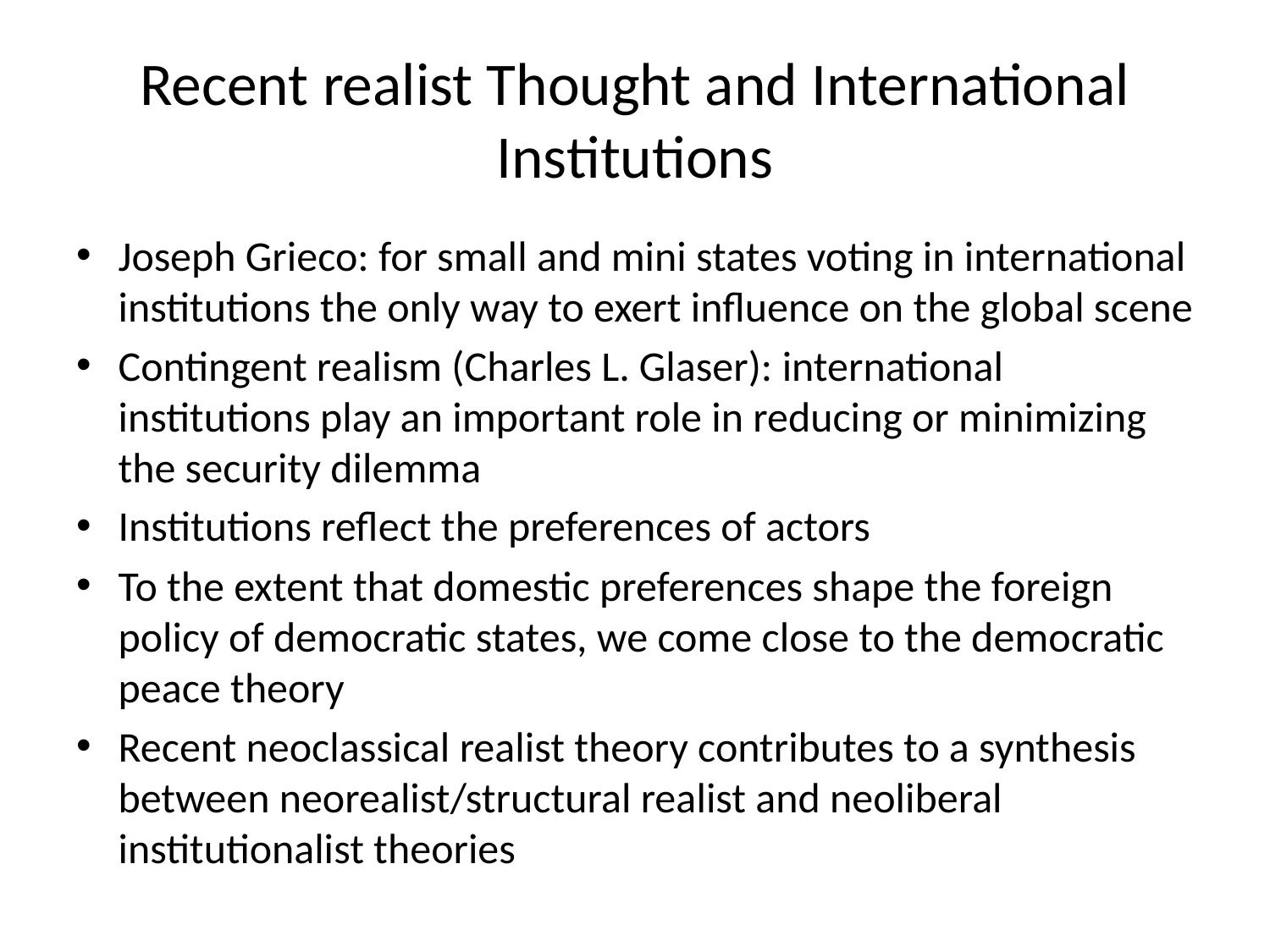

# Recent realist Thought and International Institutions
Joseph Grieco: for small and mini states voting in international institutions the only way to exert influence on the global scene
Contingent realism (Charles L. Glaser): international institutions play an important role in reducing or minimizing the security dilemma
Institutions reflect the preferences of actors
To the extent that domestic preferences shape the foreign policy of democratic states, we come close to the democratic peace theory
Recent neoclassical realist theory contributes to a synthesis between neorealist/structural realist and neoliberal institutionalist theories